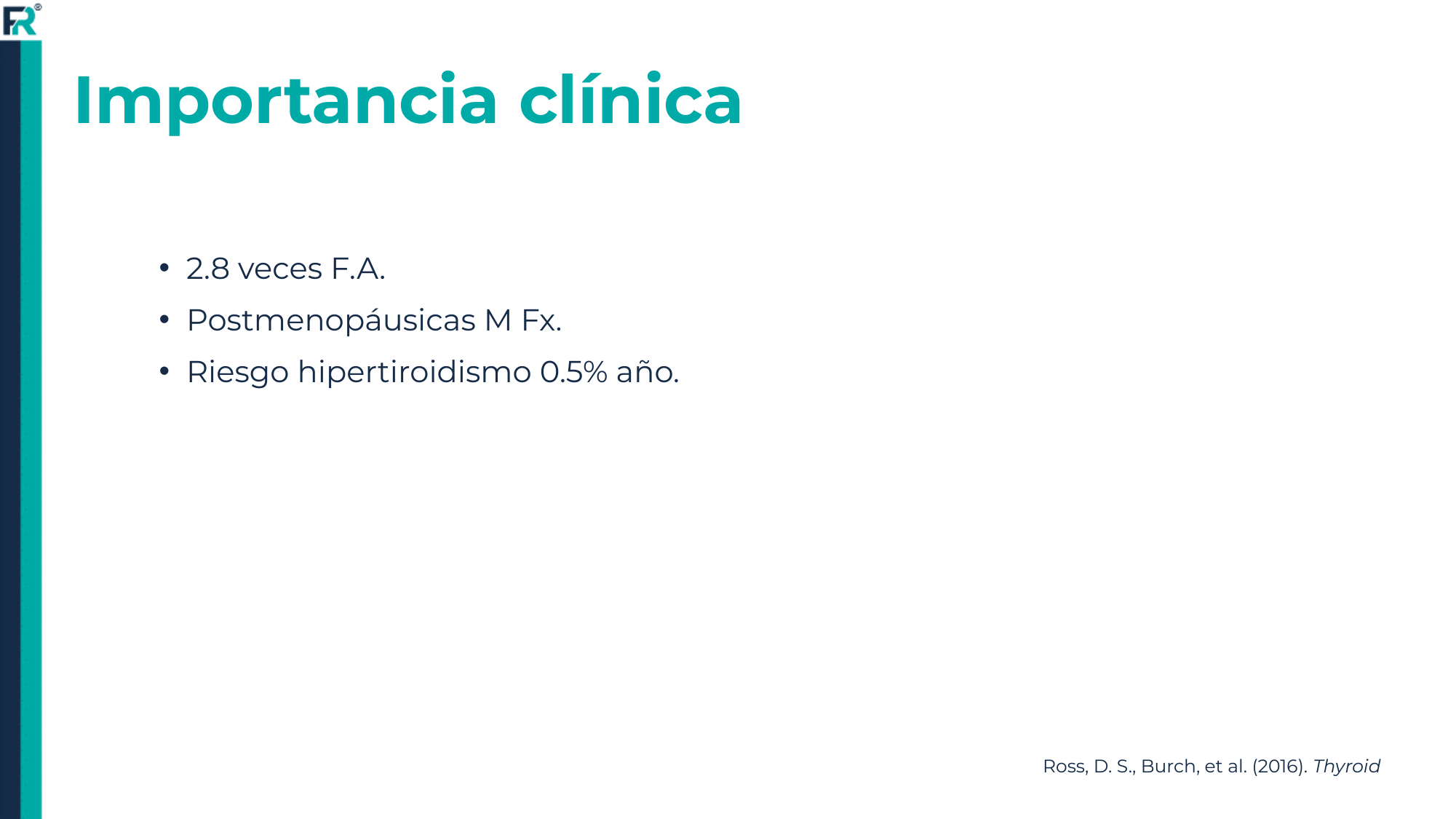

# Importancia clínica
2.8 veces F.A.
Postmenopáusicas M Fx.
Riesgo hipertiroidismo 0.5% año.
Ross, D. S., Burch, et al. (2016). Thyroid